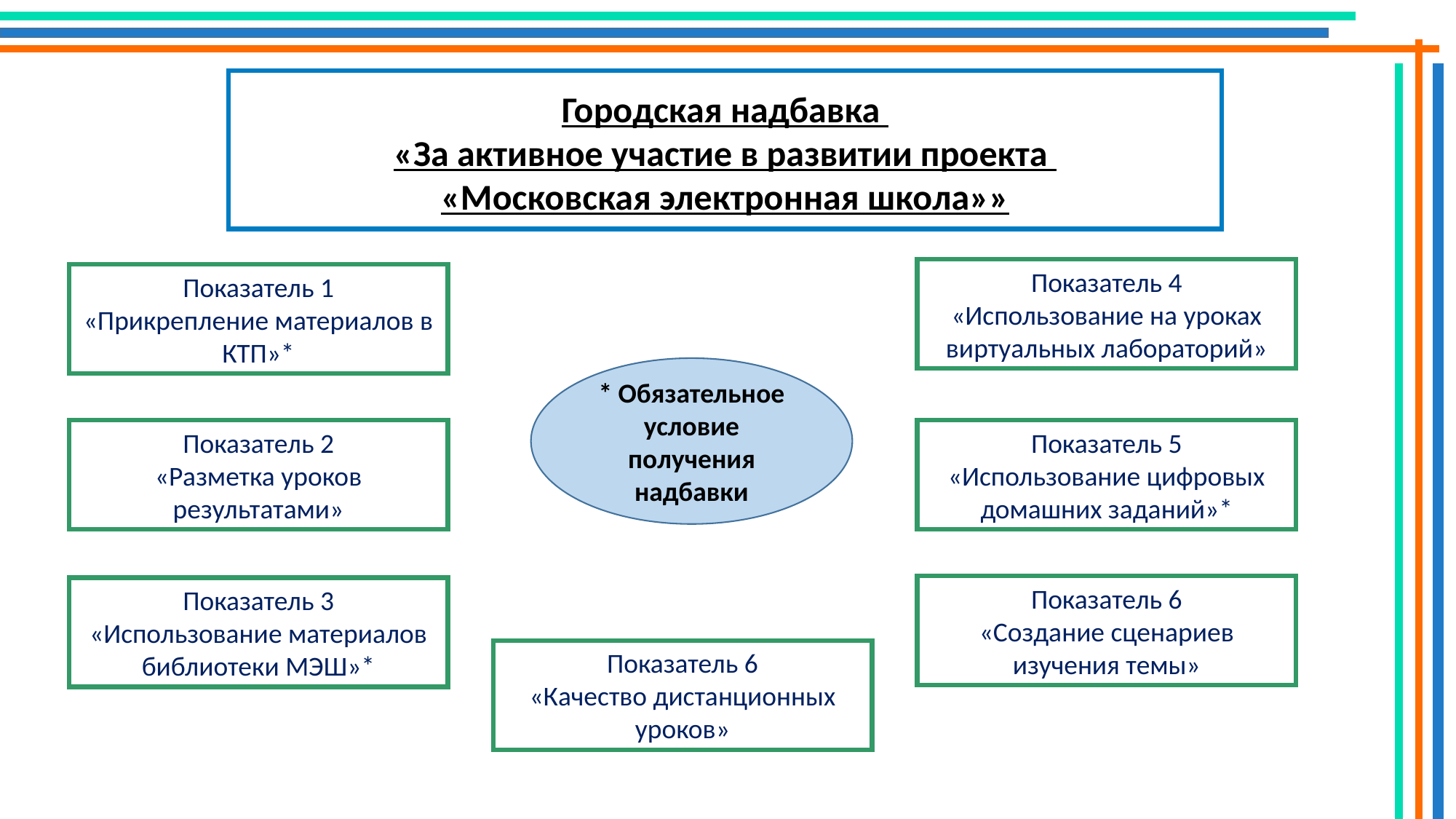

Городская надбавка
«За активное участие в развитии проекта
«Московская электронная школа»»

Показатель 4
«Использование на уроках виртуальных лабораторий»
Показатель 1
«Прикрепление материалов в КТП»*
* Обязательное условие получения надбавки
Показатель 2
«Разметка уроков результатами»
Показатель 5
«Использование цифровых домашних заданий»*
Показатель 6
«Создание сценариев изучения темы»
Показатель 3
«Использование материалов библиотеки МЭШ»*
Показатель 6
«Качество дистанционных уроков»